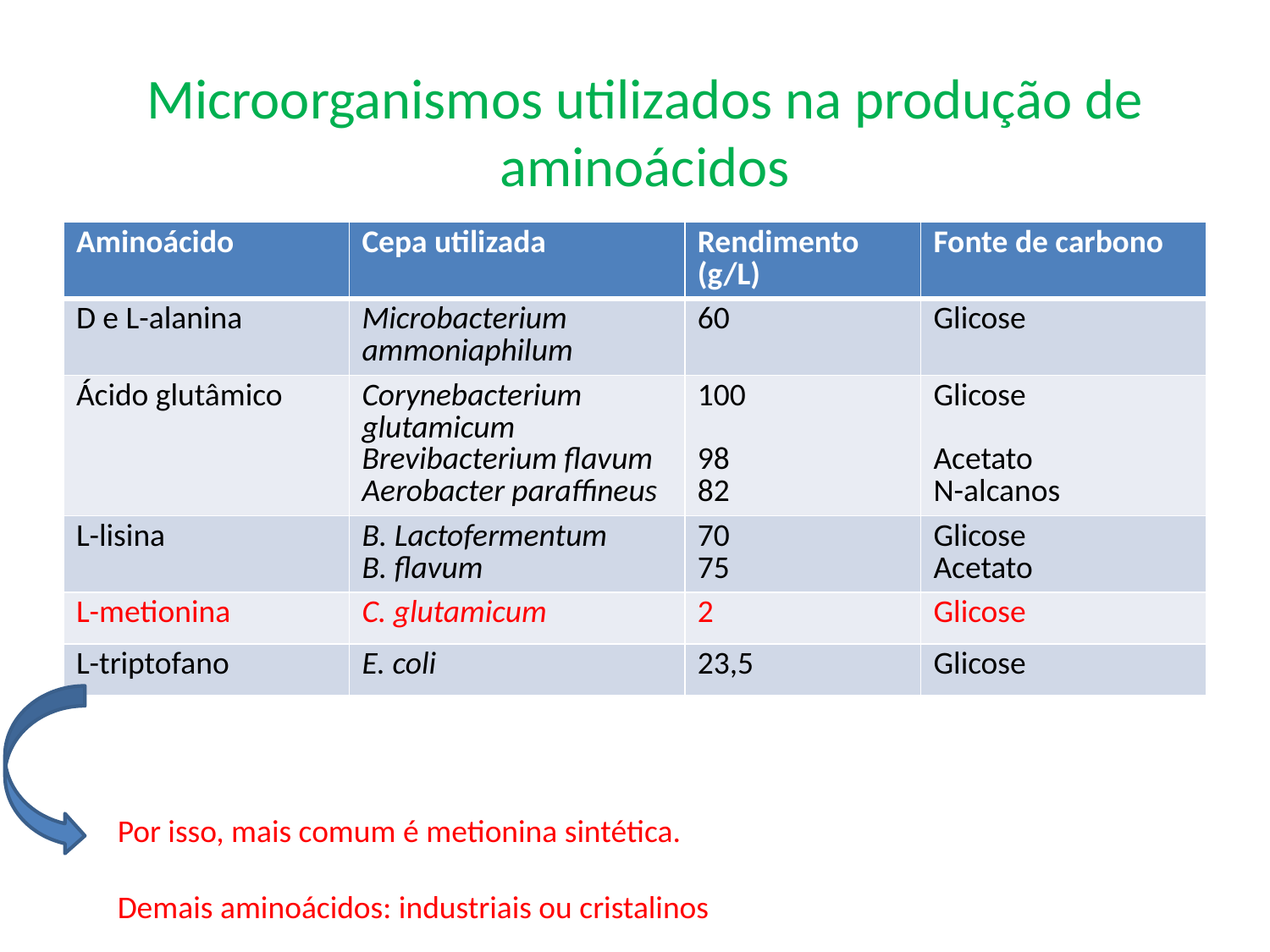

Microorganismos utilizados na produção de aminoácidos
| Aminoácido | Cepa utilizada | Rendimento (g/L) | Fonte de carbono |
| --- | --- | --- | --- |
| D e L-alanina | Microbacterium ammoniaphilum | 60 | Glicose |
| Ácido glutâmico | Corynebacterium glutamicum Brevibacterium flavum Aerobacter paraffineus | 100 98 82 | Glicose Acetato N-alcanos |
| L-lisina | B. Lactofermentum B. flavum | 70 75 | Glicose Acetato |
| L-metionina | C. glutamicum | 2 | Glicose |
| L-triptofano | E. coli | 23,5 | Glicose |

Por isso, mais comum é metionina sintética.

Demais aminoácidos: industriais ou cristalinos